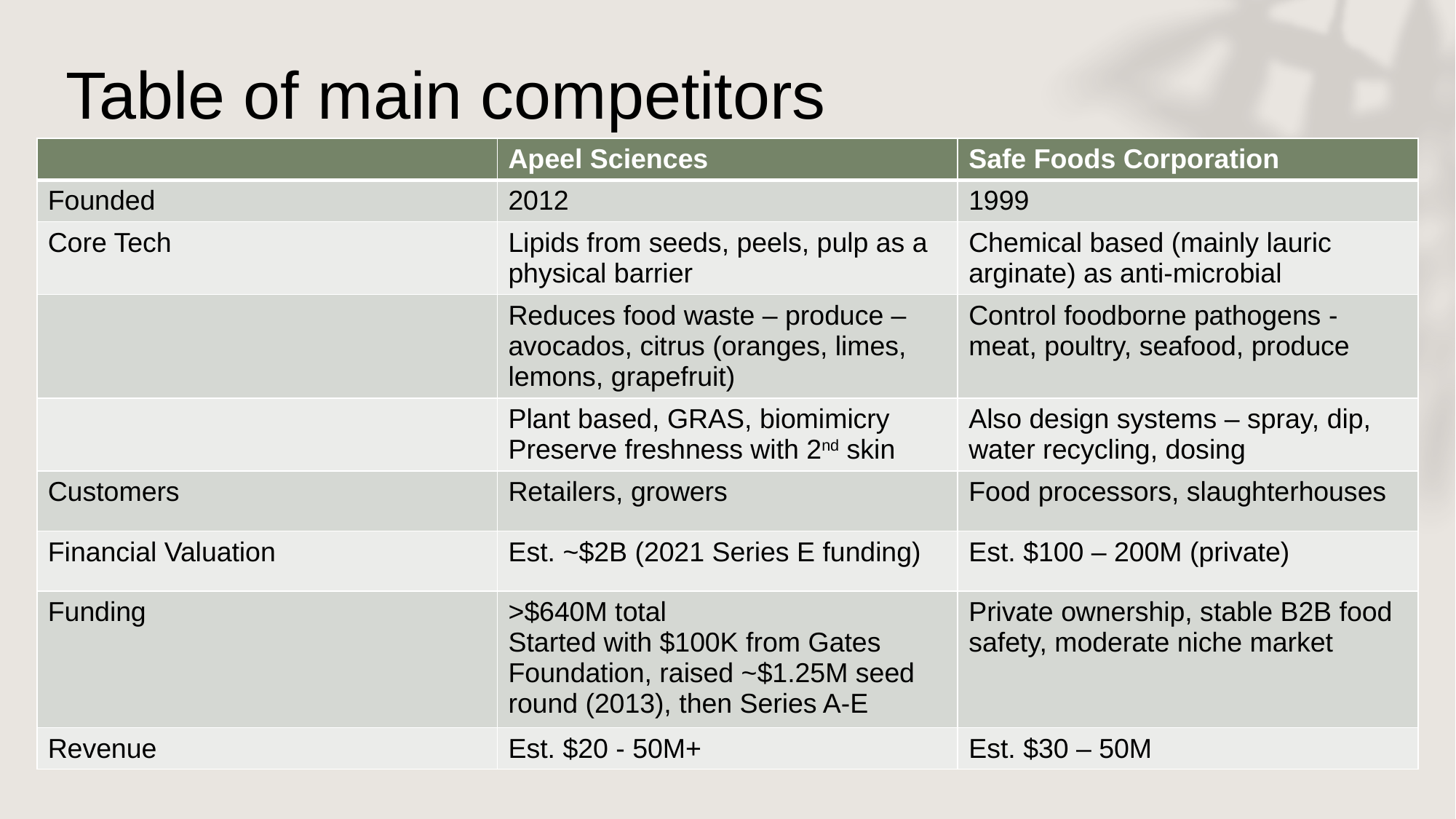

# Table of main competitors
|  | Apeel Sciences | Safe Foods Corporation |
| --- | --- | --- |
| Founded | 2012 | 1999 |
| Core Tech | Lipids from seeds, peels, pulp as a physical barrier | Chemical based (mainly lauric arginate) as anti-microbial |
|  | Reduces food waste – produce – avocados, citrus (oranges, limes, lemons, grapefruit) | Control foodborne pathogens - meat, poultry, seafood, produce |
|  | Plant based, GRAS, biomimicry Preserve freshness with 2nd skin | Also design systems – spray, dip, water recycling, dosing |
| Customers | Retailers, growers | Food processors, slaughterhouses |
| Financial Valuation | Est. ~$2B (2021 Series E funding) | Est. $100 – 200M (private) |
| Funding | >$640M total Started with $100K from Gates Foundation, raised ~$1.25M seed round (2013), then Series A-E | Private ownership, stable B2B food safety, moderate niche market |
| Revenue | Est. $20 - 50M+ | Est. $30 – 50M |